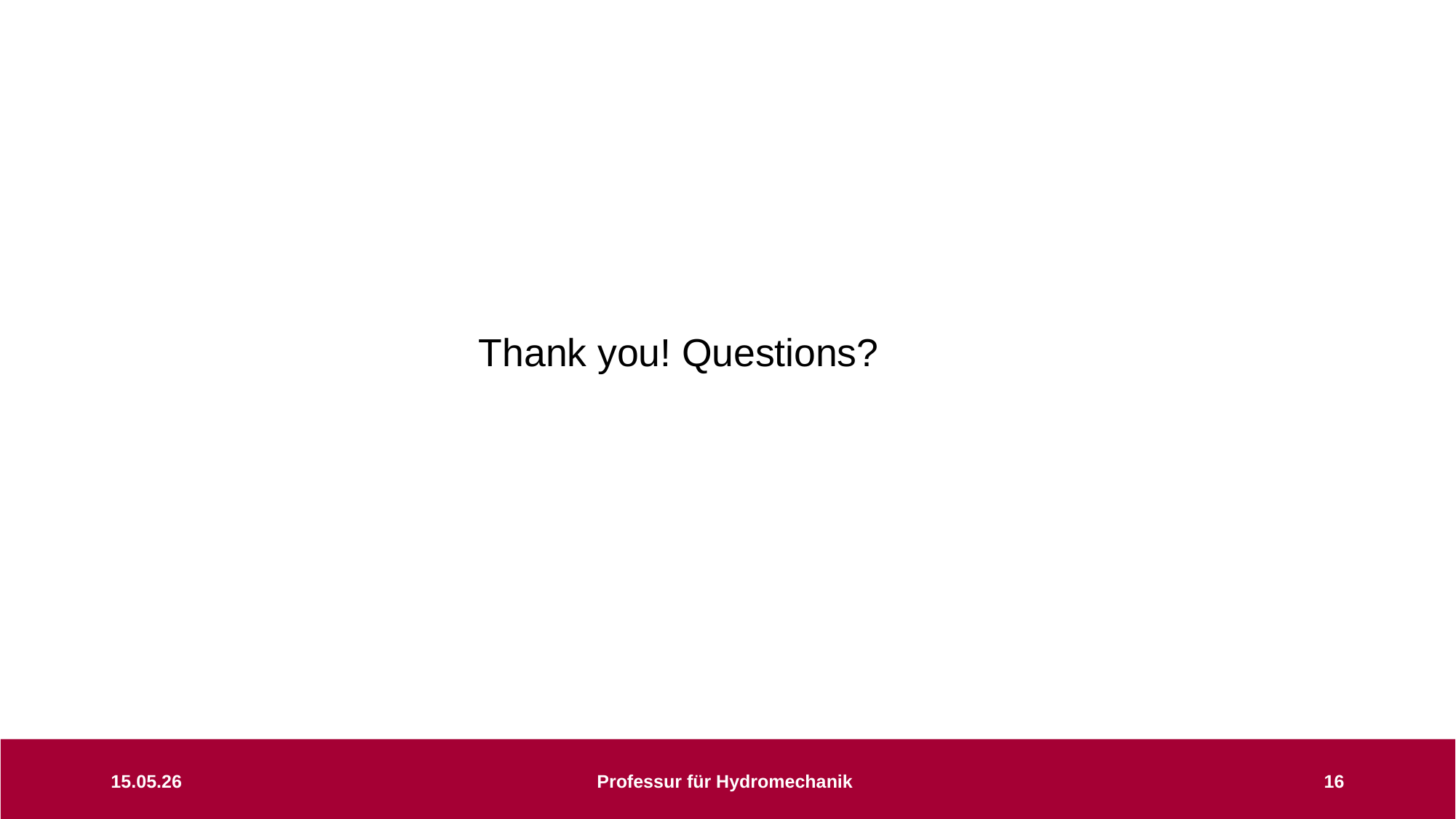

Thank you! Questions?

15.05.26
Professur für Hydromechanik
16